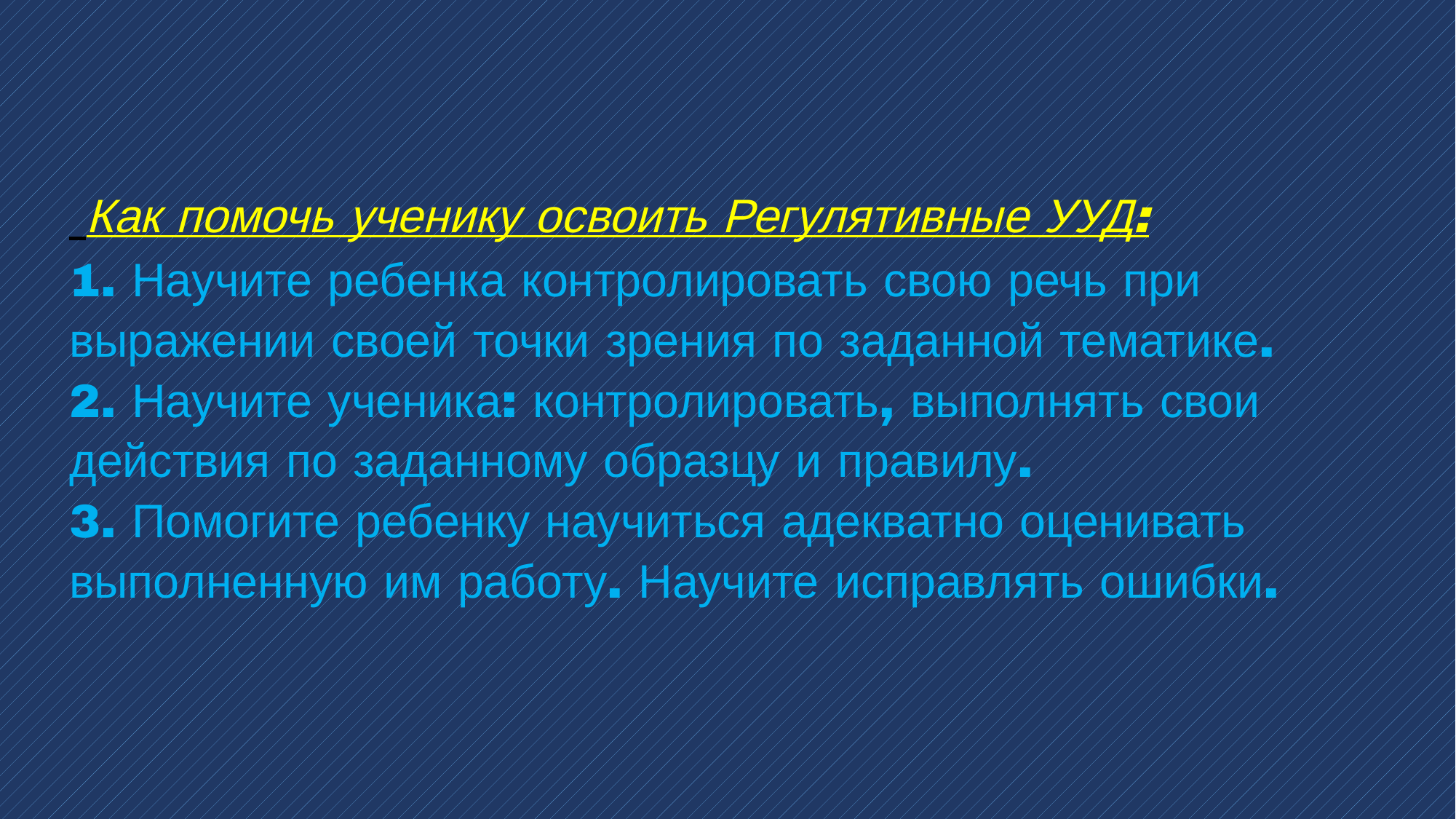

# Как помочь ученику освоить Регулятивные УУД: 1. Научите ребенка контролировать свою речь при выражении своей точки зрения по заданной тематике. 2. Научите ученика: контролировать, выполнять свои действия по заданному образцу и правилу. 3. Помогите ребенку научиться адекватно оценивать выполненную им работу. Научите исправлять ошибки.